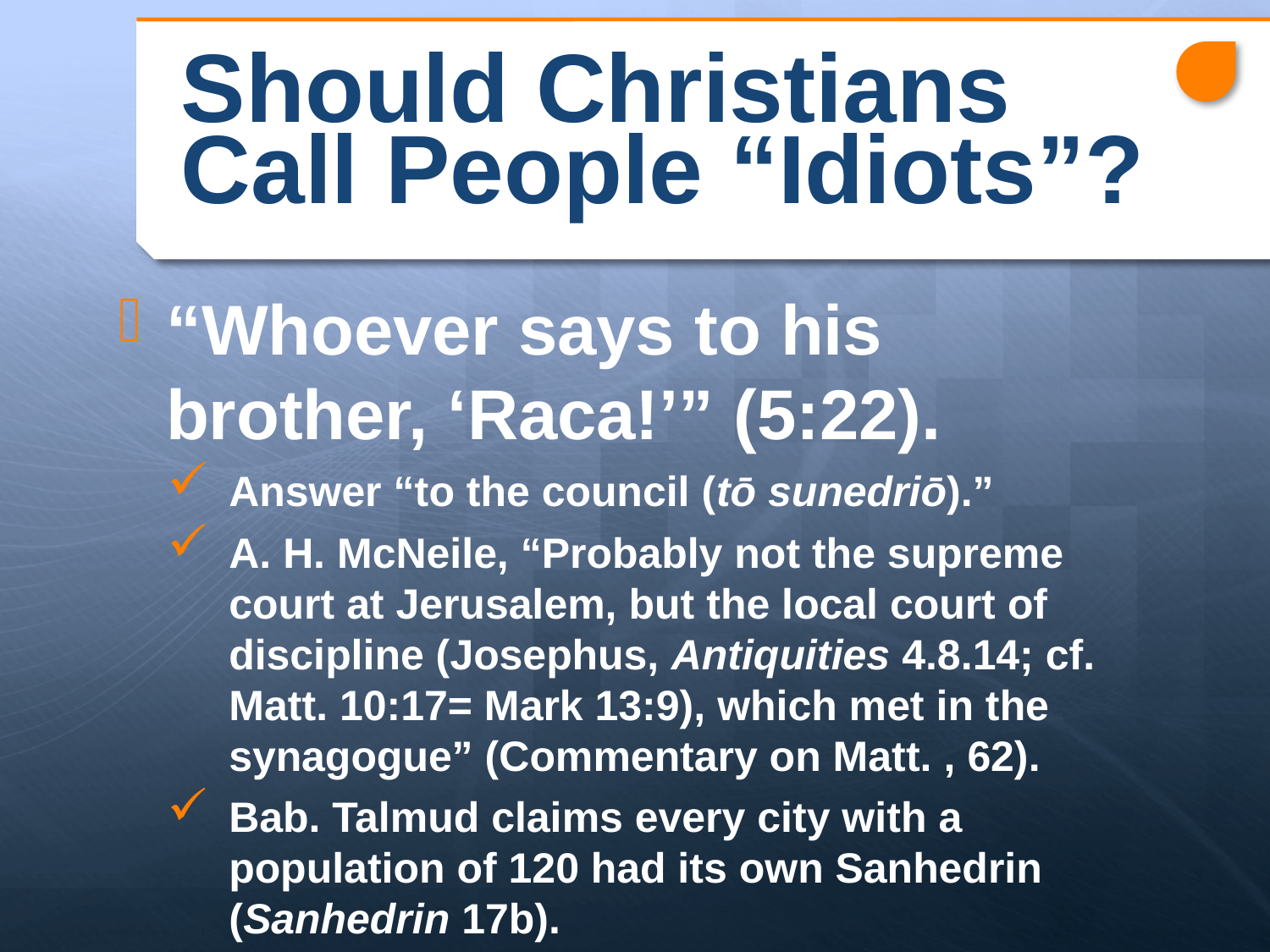

# Should Christians Call People “Idiots”?
“Whoever says to his brother, ‘Raca!’” (5:22).
Answer “to the council (tō sunedriō).”
A. H. McNeile, “Probably not the supreme court at Jerusalem, but the local court of discipline (Josephus, Antiquities 4.8.14; cf. Matt. 10:17= Mark 13:9), which met in the synagogue” (Commentary on Matt. , 62).
Bab. Talmud claims every city with a population of 120 had its own Sanhedrin (Sanhedrin 17b).